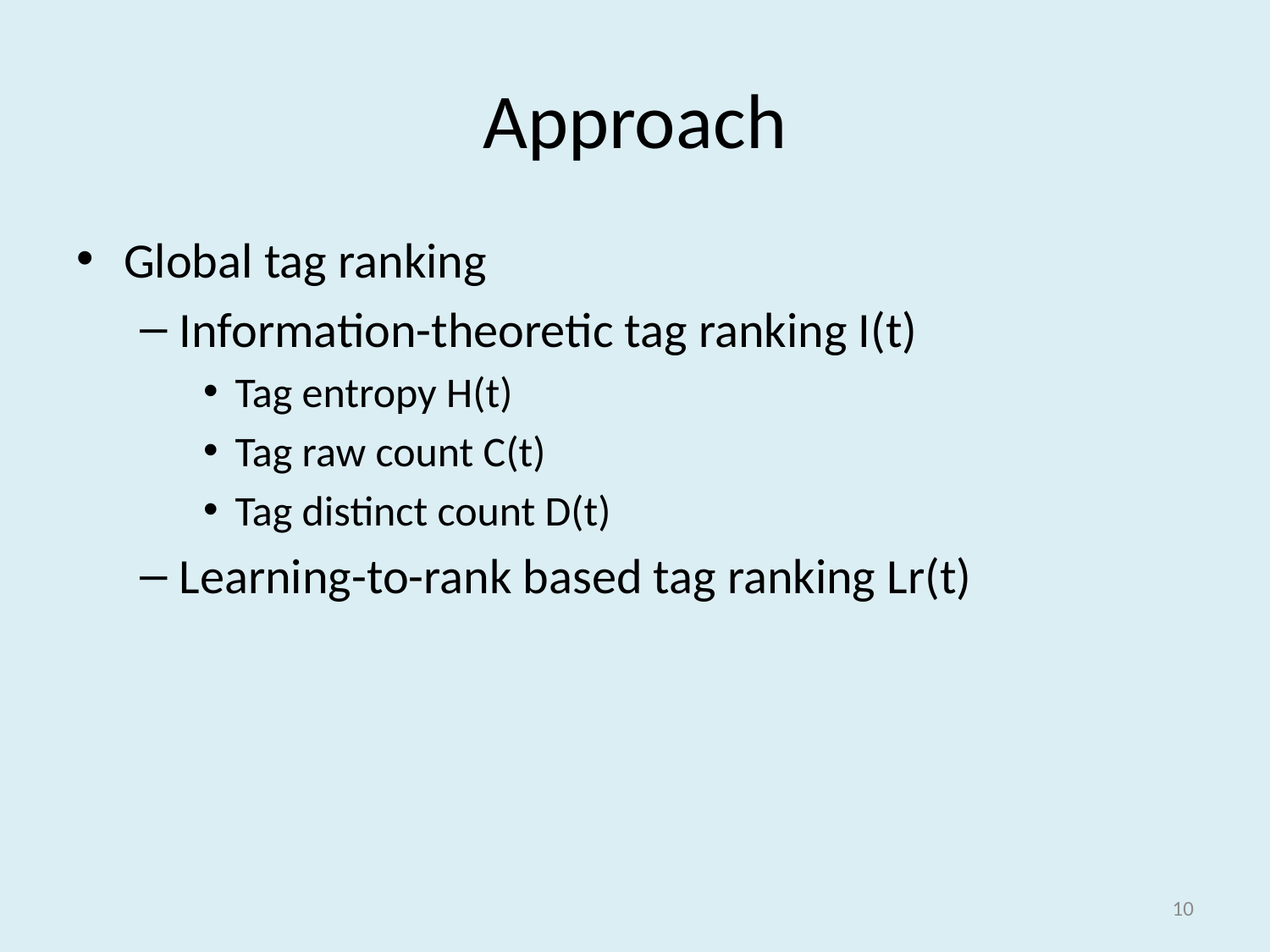

# Approach
Global tag ranking
Information-theoretic tag ranking I(t)
Tag entropy H(t)
Tag raw count C(t)
Tag distinct count D(t)
Learning-to-rank based tag ranking Lr(t)

10